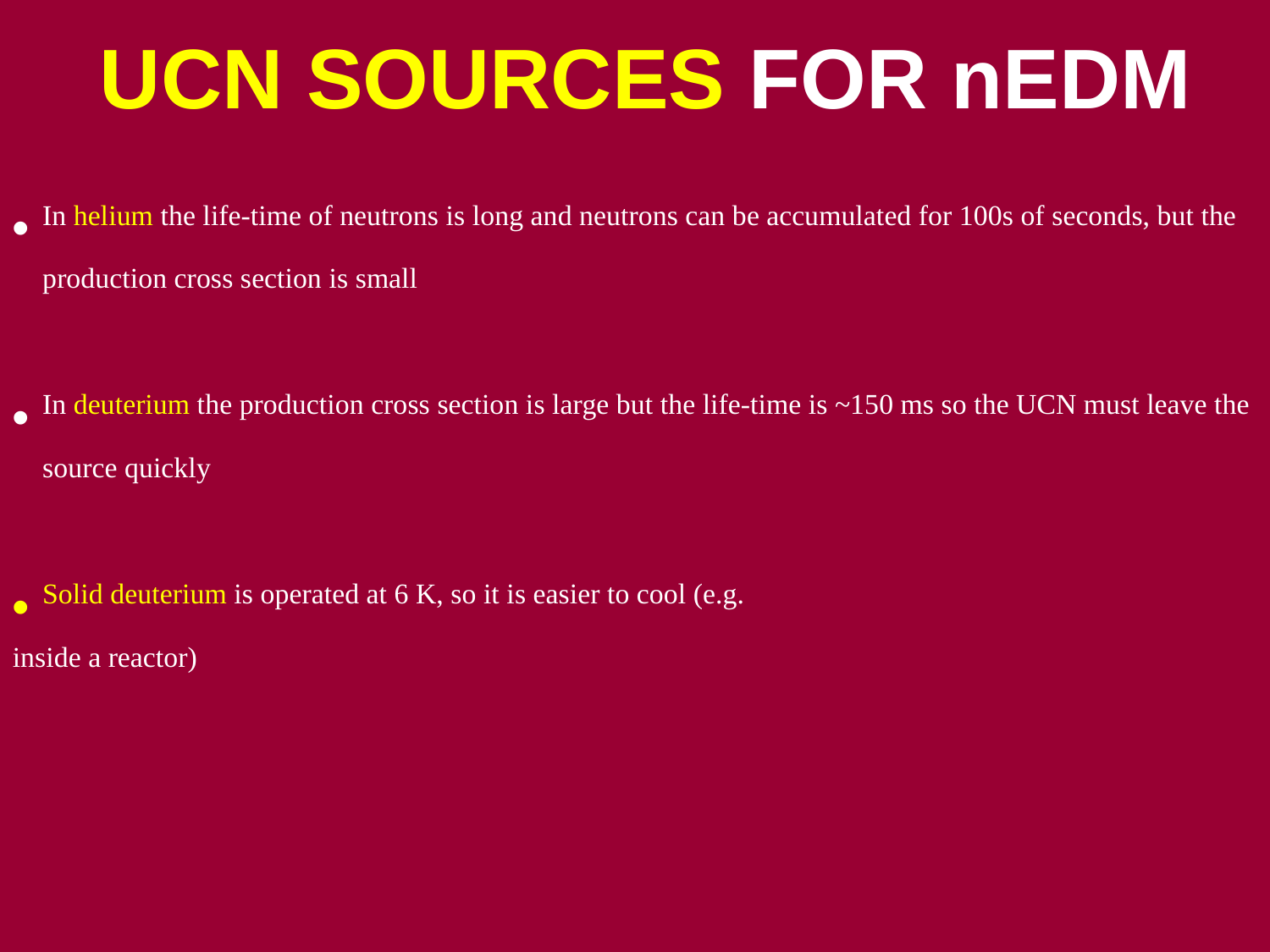

# UCN sources for nEDM
In helium the life-time of neutrons is long and neutrons can be accumulated for 100s of seconds, but the production cross section is small

In deuterium the production cross section is large but the life-time is ~150 ms so the UCN must leave the source quickly

Solid deuterium is operated at 6 K, so it is easier to cool (e.g.
inside a reactor)